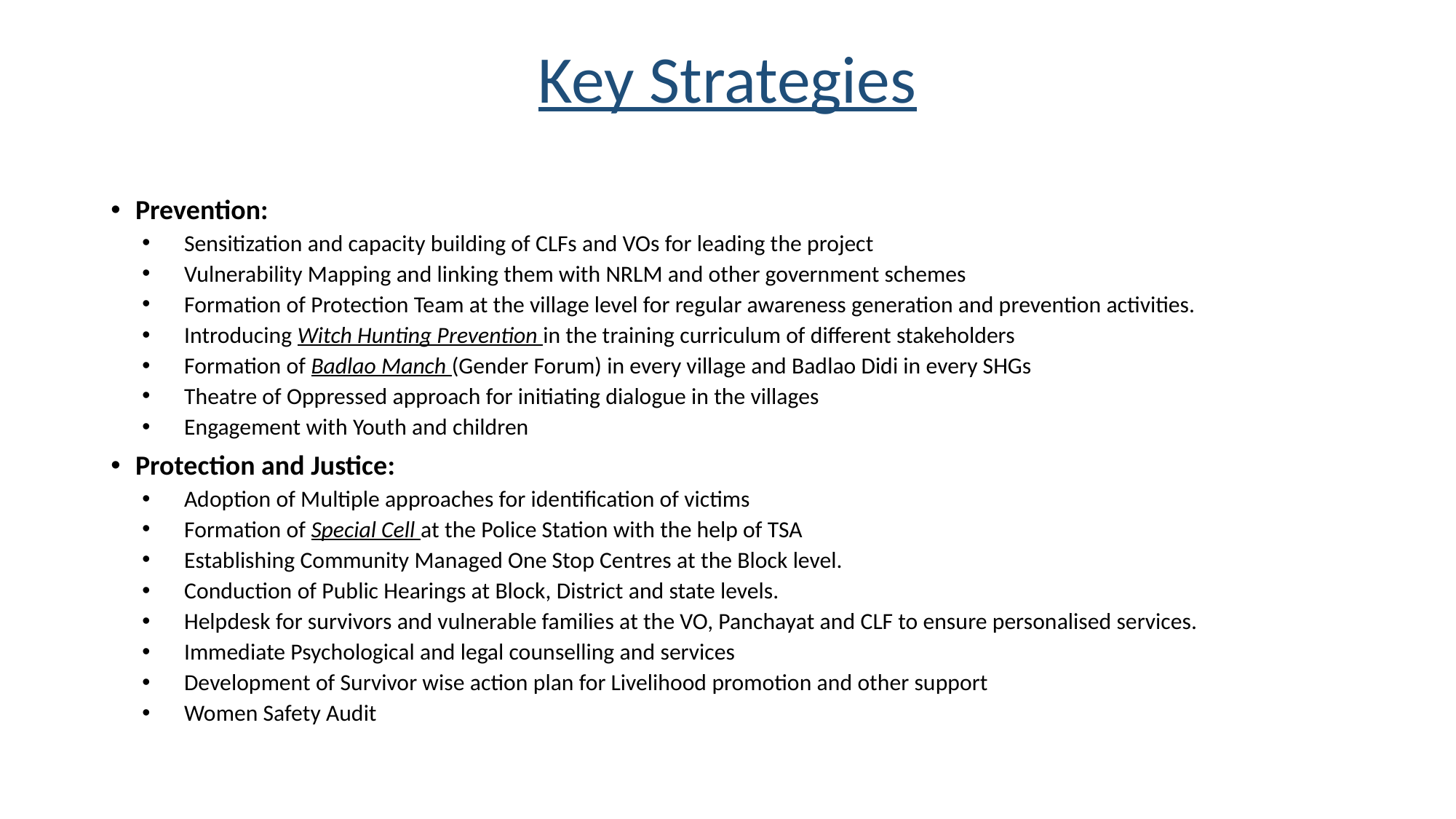

# Key Strategies
Prevention:
Sensitization and capacity building of CLFs and VOs for leading the project
Vulnerability Mapping and linking them with NRLM and other government schemes
Formation of Protection Team at the village level for regular awareness generation and prevention activities.
Introducing Witch Hunting Prevention in the training curriculum of different stakeholders
Formation of Badlao Manch (Gender Forum) in every village and Badlao Didi in every SHGs
Theatre of Oppressed approach for initiating dialogue in the villages
Engagement with Youth and children
Protection and Justice:
Adoption of Multiple approaches for identification of victims
Formation of Special Cell at the Police Station with the help of TSA
Establishing Community Managed One Stop Centres at the Block level.
Conduction of Public Hearings at Block, District and state levels.
Helpdesk for survivors and vulnerable families at the VO, Panchayat and CLF to ensure personalised services.
Immediate Psychological and legal counselling and services
Development of Survivor wise action plan for Livelihood promotion and other support
Women Safety Audit